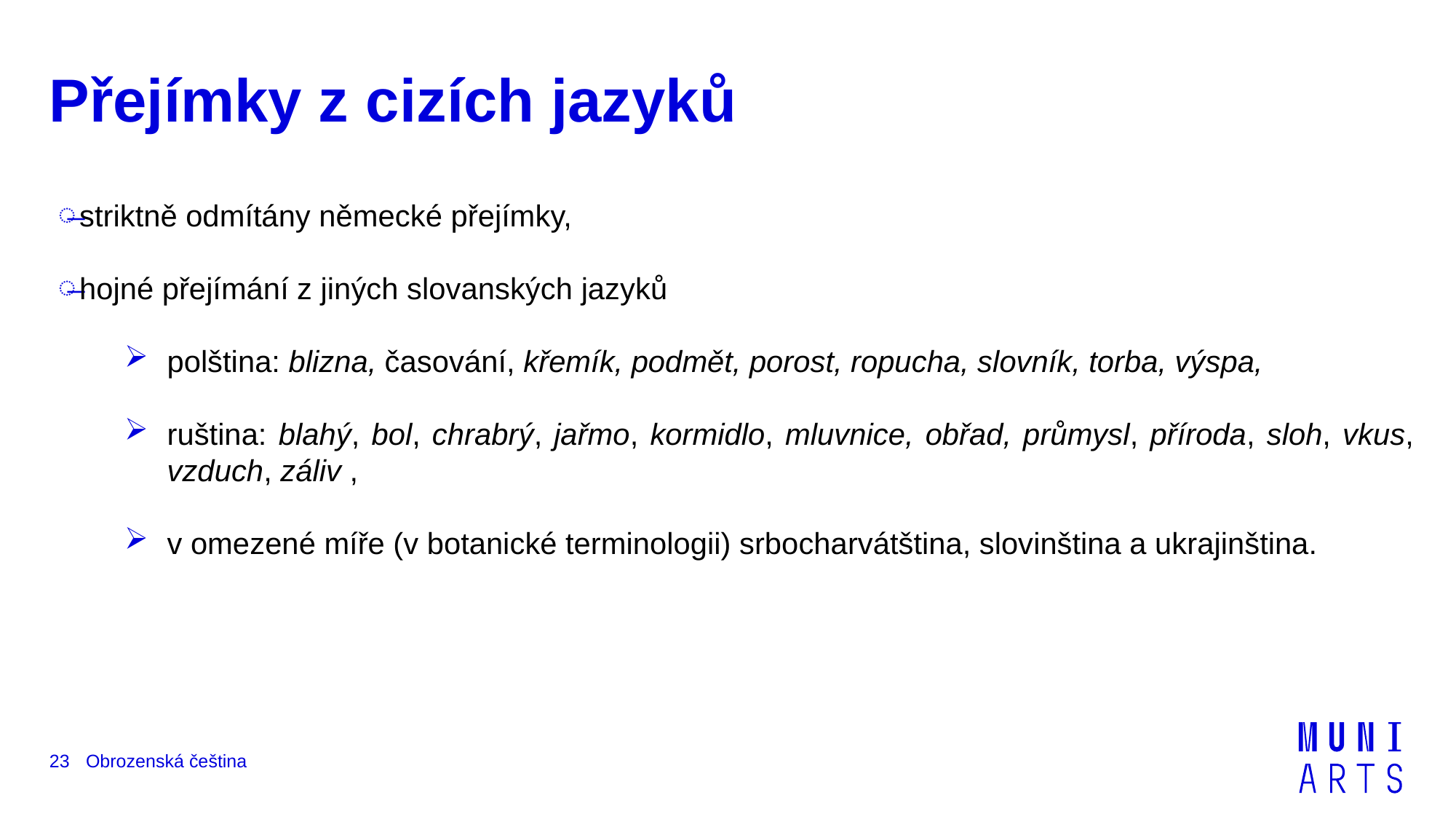

# Přejímky z cizích jazyků
striktně odmítány německé přejímky,

hojné přejímání z jiných slovanských jazyků

polština: blizna, časování, křemík, podmět, porost, ropucha, slovník, torba, výspa,

ruština: blahý, bol, chrabrý, jařmo, kormidlo, mluvnice, obřad, průmysl, příroda, sloh, vkus, vzduch, záliv ,

v omezené míře (v botanické terminologii) srbocharvátština, slovinština a ukrajinština.
Obrozenská čeština
23